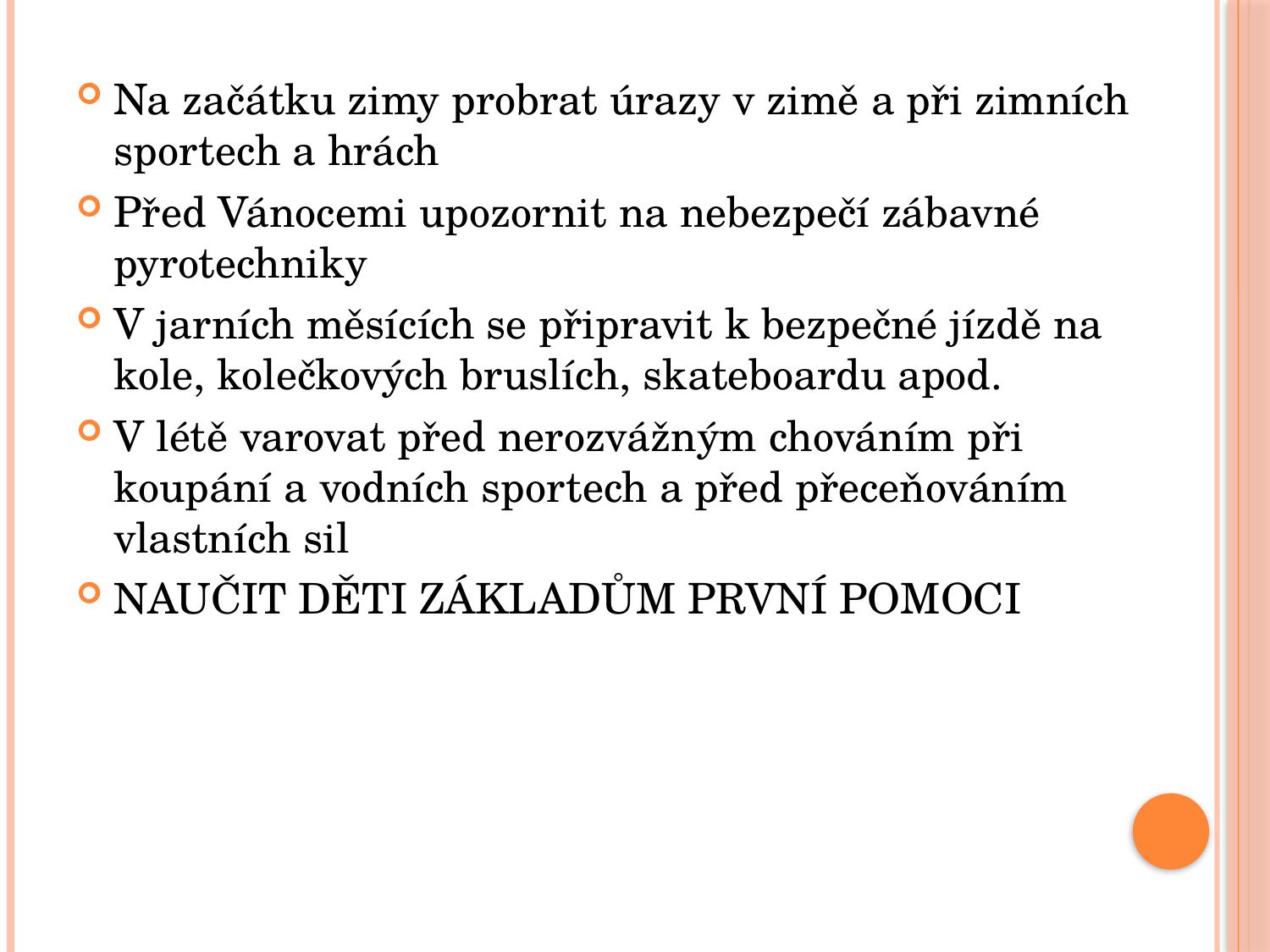

Na začátku zimy probrat úrazy v zimě a při zimních sportech a hrách
Před Vánocemi upozornit na nebezpečí zábavné pyrotechniky
V jarních měsících se připravit k bezpečné jízdě na kole, kolečkových bruslích, skateboardu apod.
V létě varovat před nerozvážným chováním při koupání a vodních sportech a před přeceňováním vlastních sil
NAUČIT DĚTI ZÁKLADŮM PRVNÍ POMOCI